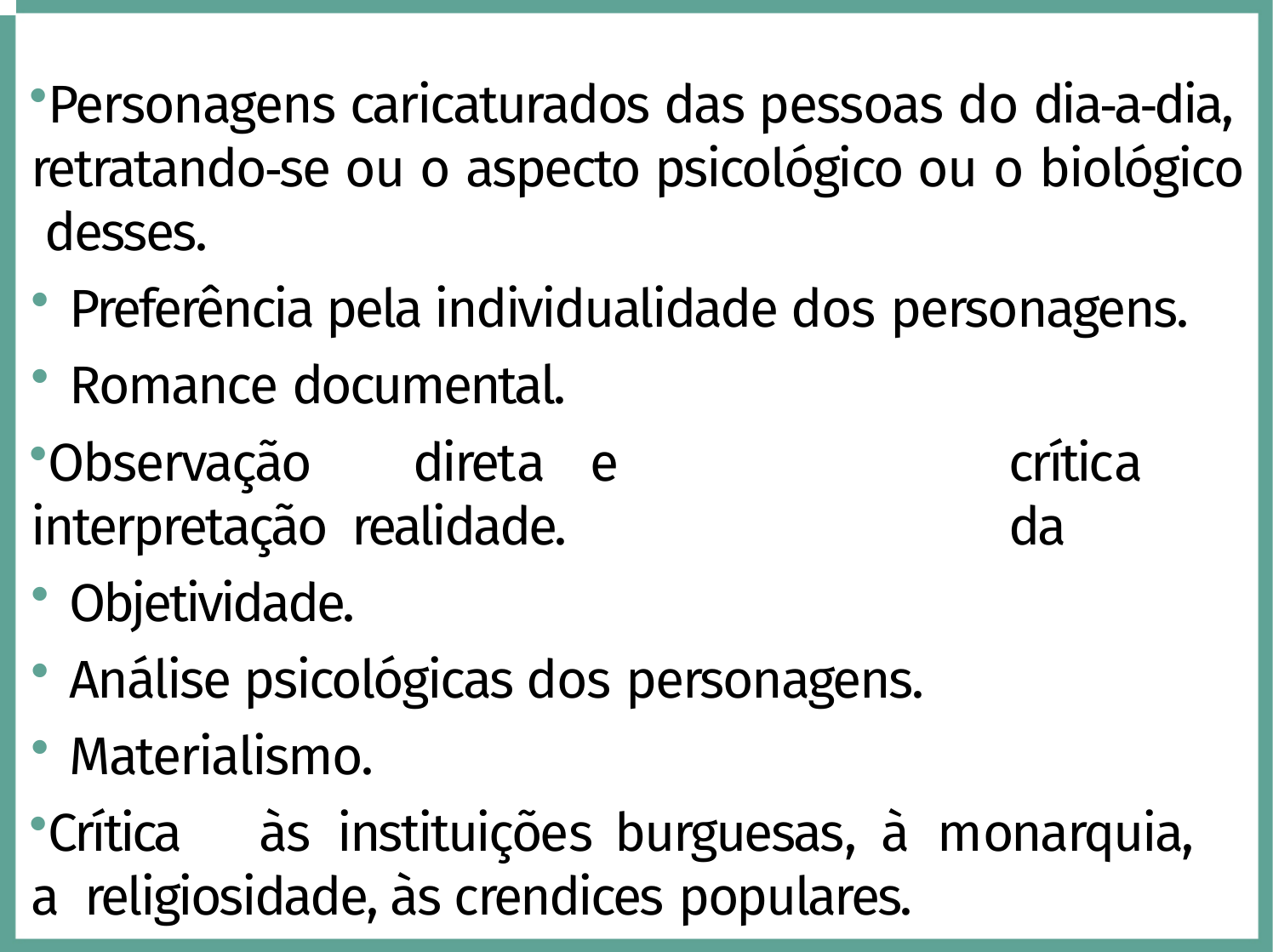

Personagens caricaturados das pessoas do dia‐a‐dia,  retratando‐se ou o aspecto psicológico ou o biológico  desses.
Preferência pela individualidade dos personagens.
Romance documental.
Observação	direta	e	interpretação  realidade.
Objetividade.
Análise psicológicas dos personagens.
Materialismo.
crítica	da
Crítica	às	instituições	burguesas,	à	monarquia,	a  religiosidade, às crendices populares.